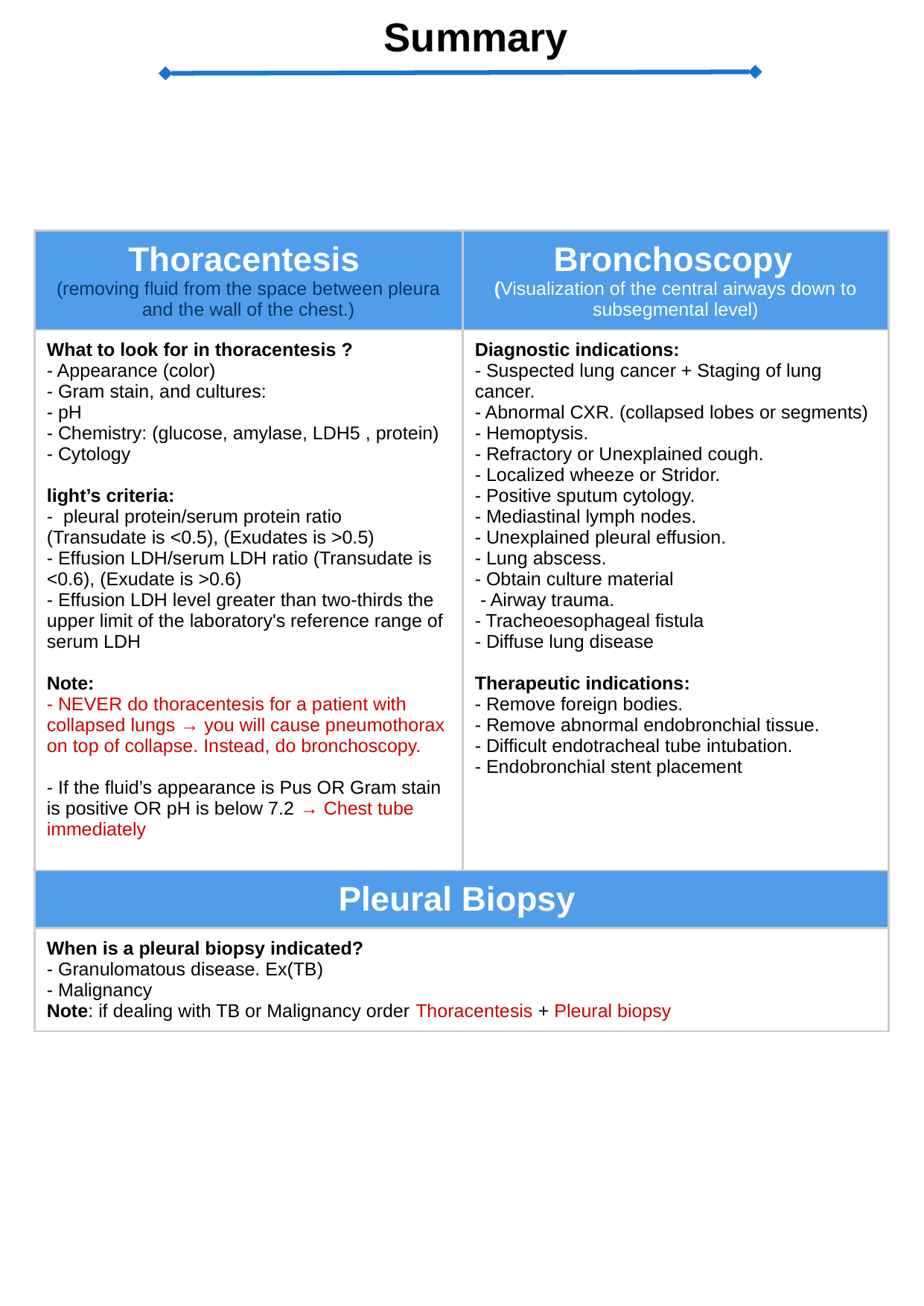

| Thoracentesis (removing fluid from the space between pleura and the wall of the chest.) | Bronchoscopy (Visualization of the central airways down to subsegmental level) |
| --- | --- |
| What to look for in thoracentesis ? - Appearance (color) - Gram stain, and cultures: - pH - Chemistry: (glucose, amylase, LDH5 , protein) - Cytology light’s criteria: - pleural protein/serum protein ratio (Transudate is <0.5), (Exudates is >0.5) - Effusion LDH/serum LDH ratio (Transudate is <0.6), (Exudate is >0.6) - Effusion LDH level greater than two-thirds the upper limit of the laboratory's reference range of serum LDH Note: - NEVER do thoracentesis for a patient with collapsed lungs → you will cause pneumothorax on top of collapse. Instead, do bronchoscopy. - If the fluid’s appearance is Pus OR Gram stain is positive OR pH is below 7.2 → Chest tube immediately | Diagnostic indications: - Suspected lung cancer + Staging of lung cancer. - Abnormal CXR. (collapsed lobes or segments) - Hemoptysis. - Refractory or Unexplained cough. - Localized wheeze or Stridor. - Positive sputum cytology. - Mediastinal lymph nodes. - Unexplained pleural effusion. - Lung abscess. - Obtain culture material - Airway trauma. - Tracheoesophageal fistula - Diffuse lung disease Therapeutic indications: - Remove foreign bodies. - Remove abnormal endobronchial tissue. - Difficult endotracheal tube intubation. - Endobronchial stent placement |
| Pleural Biopsy |  |
| When is a pleural biopsy indicated? - Granulomatous disease. Ex(TB) - Malignancy Note: if dealing with TB or Malignancy order Thoracentesis + Pleural biopsy |  |